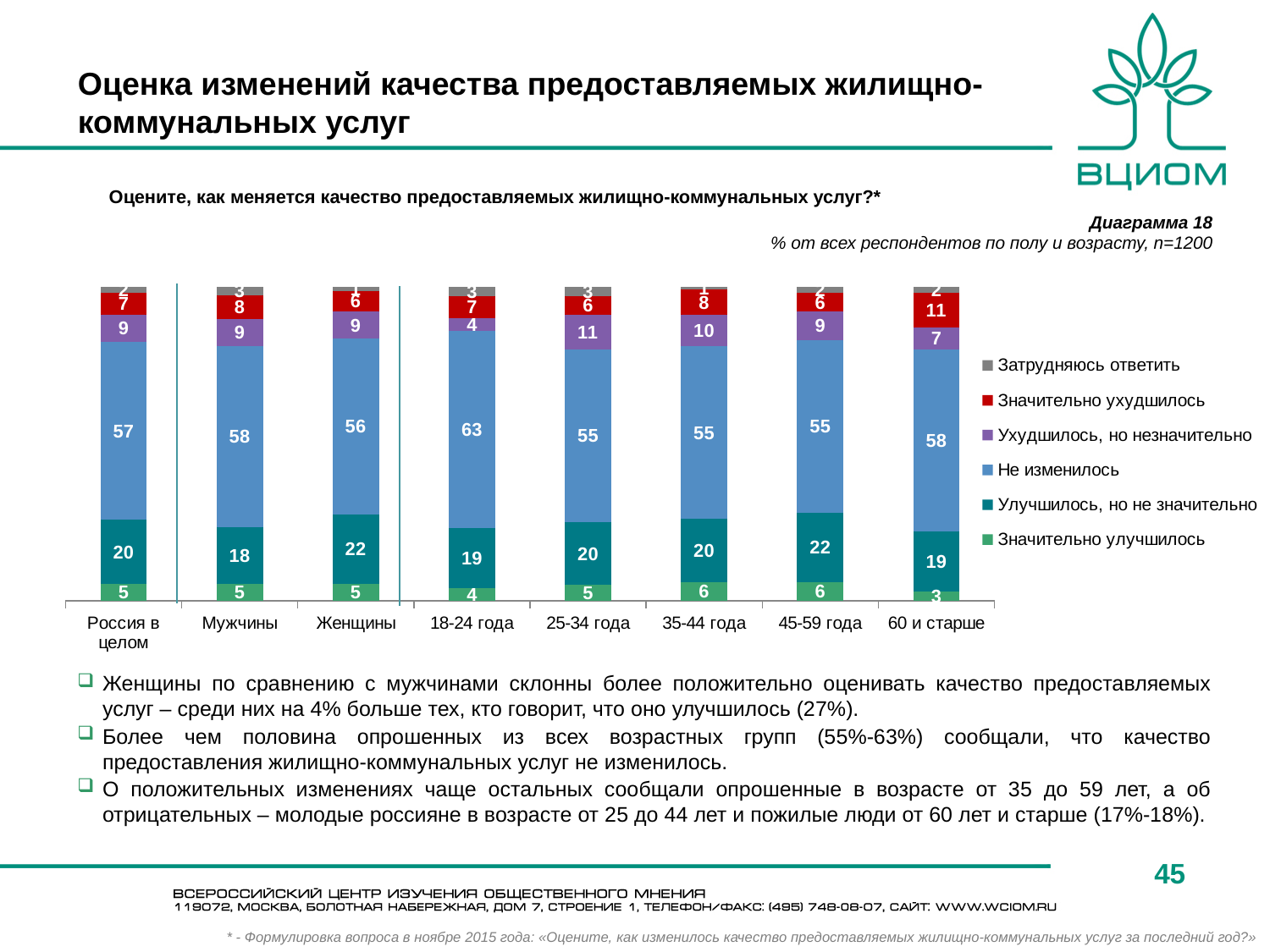

Оценка изменений качества предоставляемых жилищно-коммунальных услуг
Оцените, как меняется качество предоставляемых жилищно-коммунальных услуг?*
Диаграмма 18
% от всех респондентов по полу и возрасту, n=1200

### Chart

| Category | Значительно улучшилось | Улучшилось, но не значительно | Не изменилось | Ухудшилось, но незначительно | Значительно ухудшилось | Затрудняюсь ответить |
|---|---|---|---|---|---|---|
| Россия в целом | 5.333333333333334 | 20.4 | 56.6 | 8.73333333333333 | 6.933333333333335 | 2.0 |
| Мужчины | 5.421686746987951 | 18.072289156626507 | 57.53012048192771 | 8.734939759036143 | 7.530120481927711 | 2.7108433734939754 |
| Женщины | 5.2631578947368425 | 22.248803827751193 | 55.86124401913875 | 8.732057416267944 | 6.459330143540671 | 1.4354066985645928 |
| 18-24 года | 4.0 | 19.0 | 63.0 | 4.0 | 7.0 | 3.0 |
| 25-34 года | 5.0 | 20.0 | 55.0 | 11.0 | 6.0 | 3.0 |
| 35-44 года | 6.0 | 20.0 | 55.0 | 10.0 | 8.0 | 1.0 |
| 45-59 года | 6.0 | 22.0 | 55.0 | 9.0 | 6.0 | 2.0 |
| 60 и старше | 3.0 | 19.0 | 58.0 | 7.0 | 11.0 | 2.0 |
Женщины по сравнению с мужчинами склонны более положительно оценивать качество предоставляемых услуг – среди них на 4% больше тех, кто говорит, что оно улучшилось (27%).
Более чем половина опрошенных из всех возрастных групп (55%-63%) сообщали, что качество предоставления жилищно-коммунальных услуг не изменилось.
О положительных изменениях чаще остальных сообщали опрошенные в возрасте от 35 до 59 лет, а об отрицательных – молодые россияне в возрасте от 25 до 44 лет и пожилые люди от 60 лет и старше (17%-18%).
45
* - Формулировка вопроса в ноябре 2015 года: «Оцените, как изменилось качество предоставляемых жилищно-коммунальных услуг за последний год?»